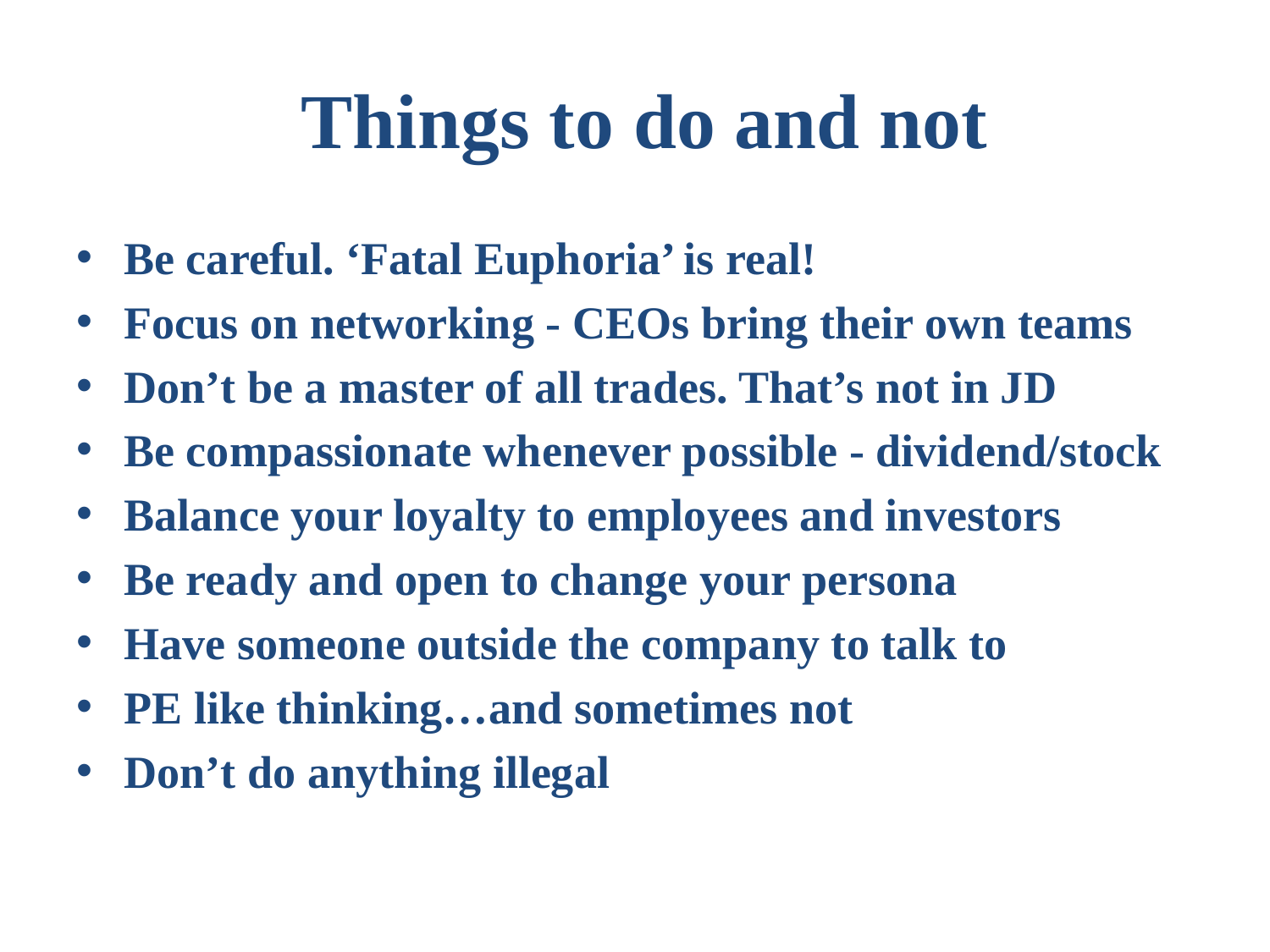

# Things to do and not
Be careful. ‘Fatal Euphoria’ is real!
Focus on networking - CEOs bring their own teams
Don’t be a master of all trades. That’s not in JD
Be compassionate whenever possible - dividend/stock
Balance your loyalty to employees and investors
Be ready and open to change your persona
Have someone outside the company to talk to
PE like thinking…and sometimes not
Don’t do anything illegal